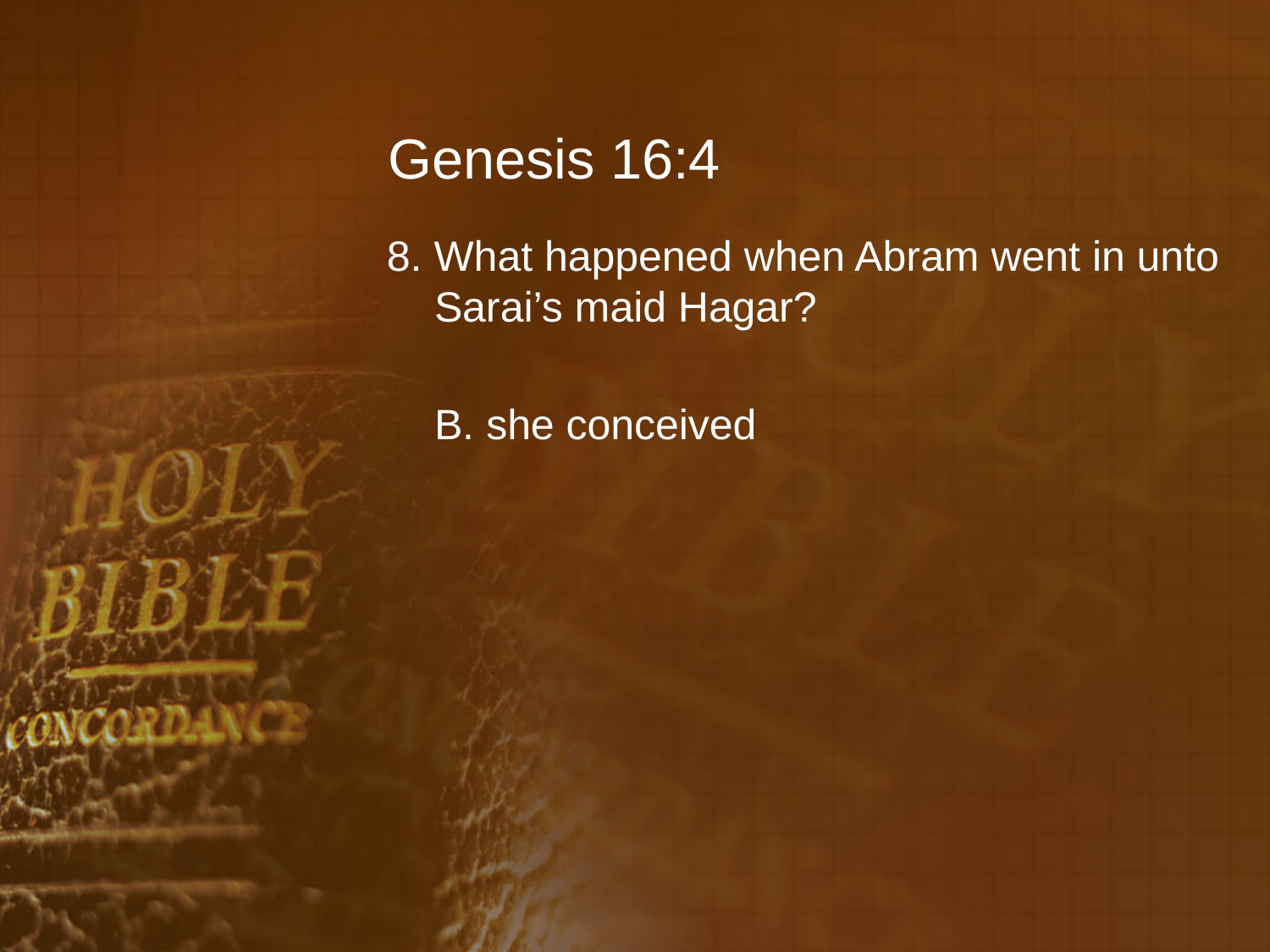

# Genesis 16:4
8. What happened when Abram went in unto Sarai’s maid Hagar?

	B. she conceived